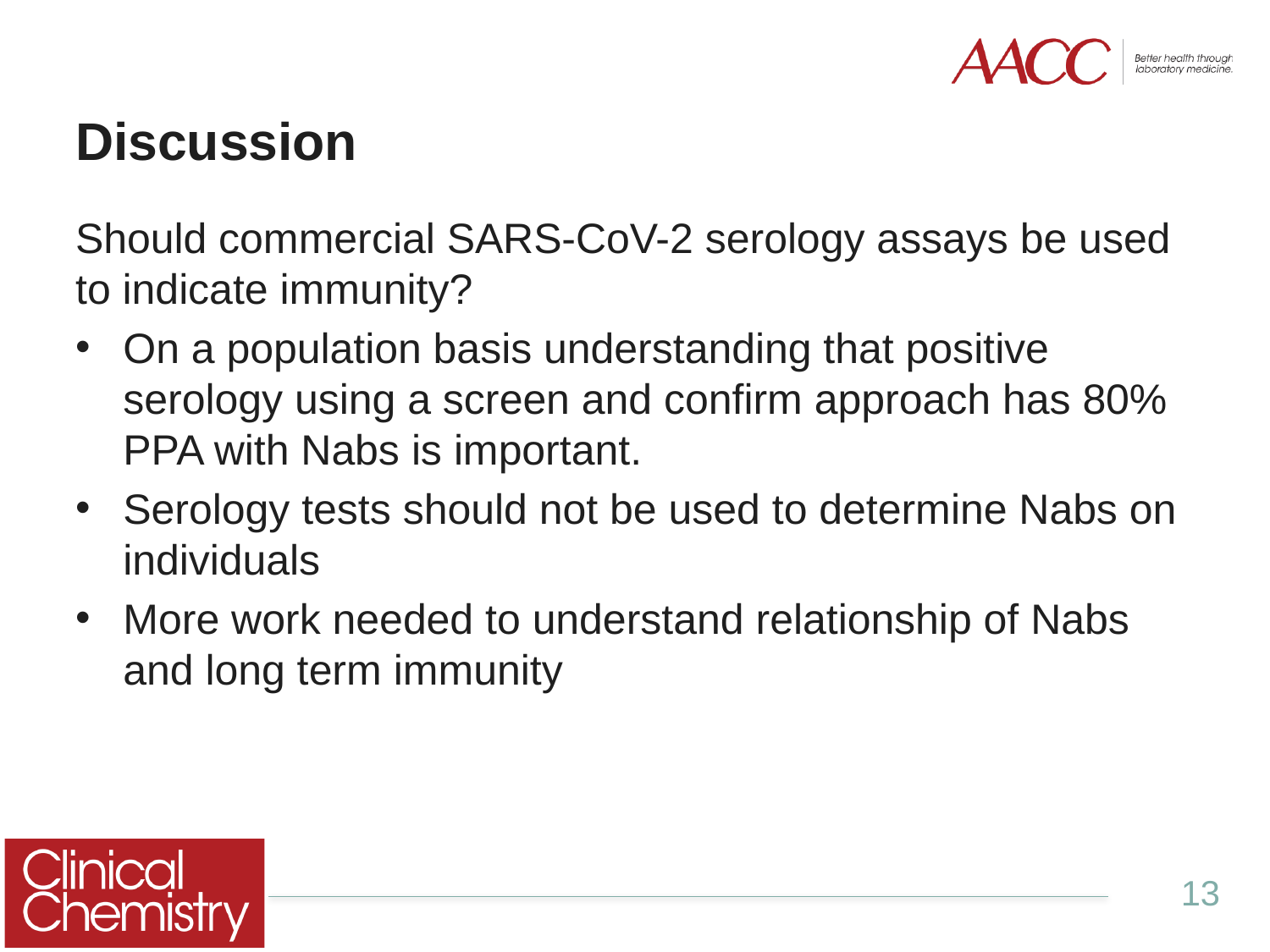

# Discussion
Should commercial SARS-CoV-2 serology assays be used to indicate immunity?
On a population basis understanding that positive serology using a screen and confirm approach has 80% PPA with Nabs is important.
Serology tests should not be used to determine Nabs on individuals
More work needed to understand relationship of Nabs and long term immunity

13